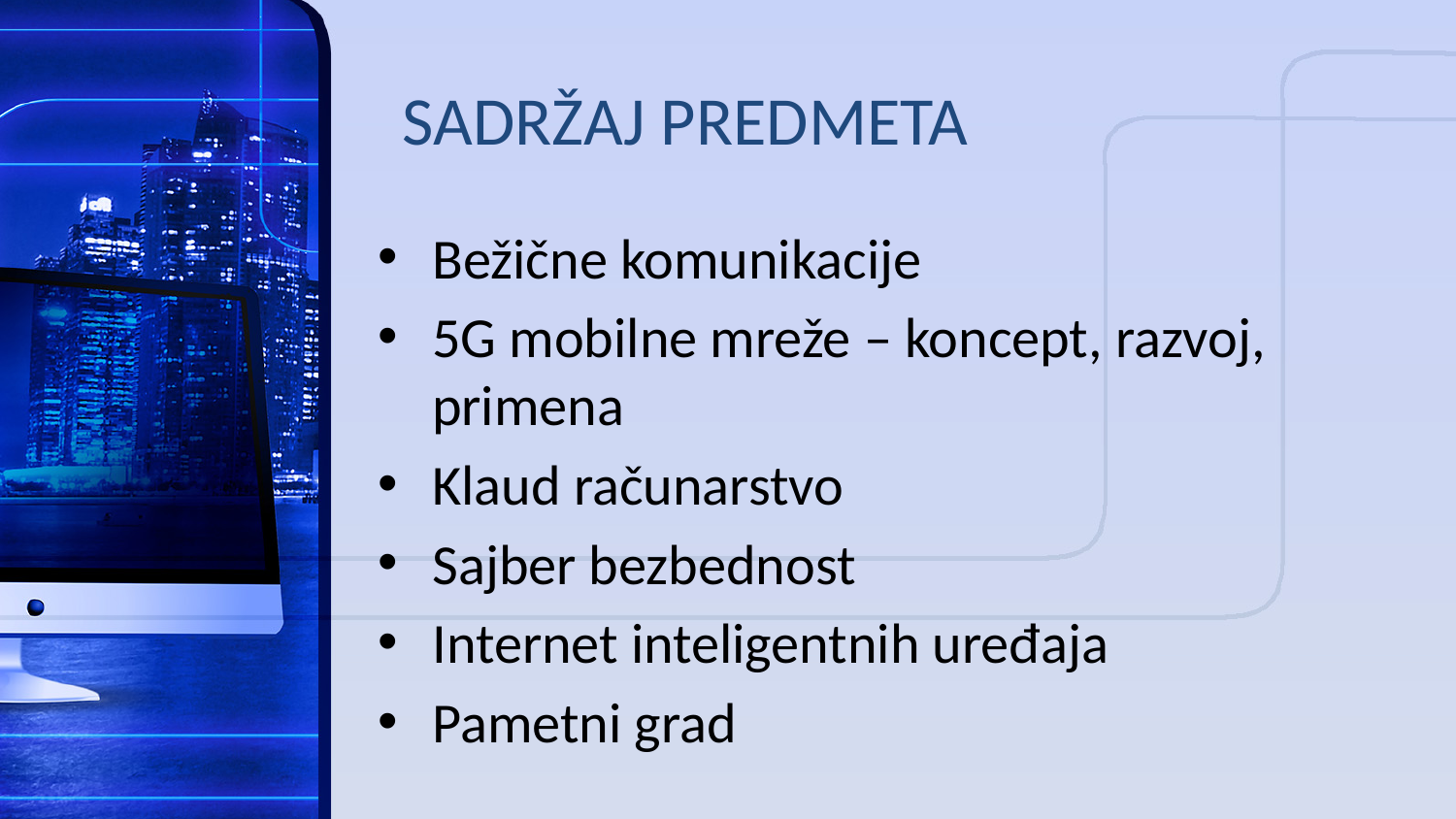

SADRŽAJ PREDMETA
Bežične komunikacije
5G mobilne mreže – koncept, razvoj, primena
Klaud računarstvo
Sajber bezbednost
Internet inteligentnih uređaja
Pametni grad